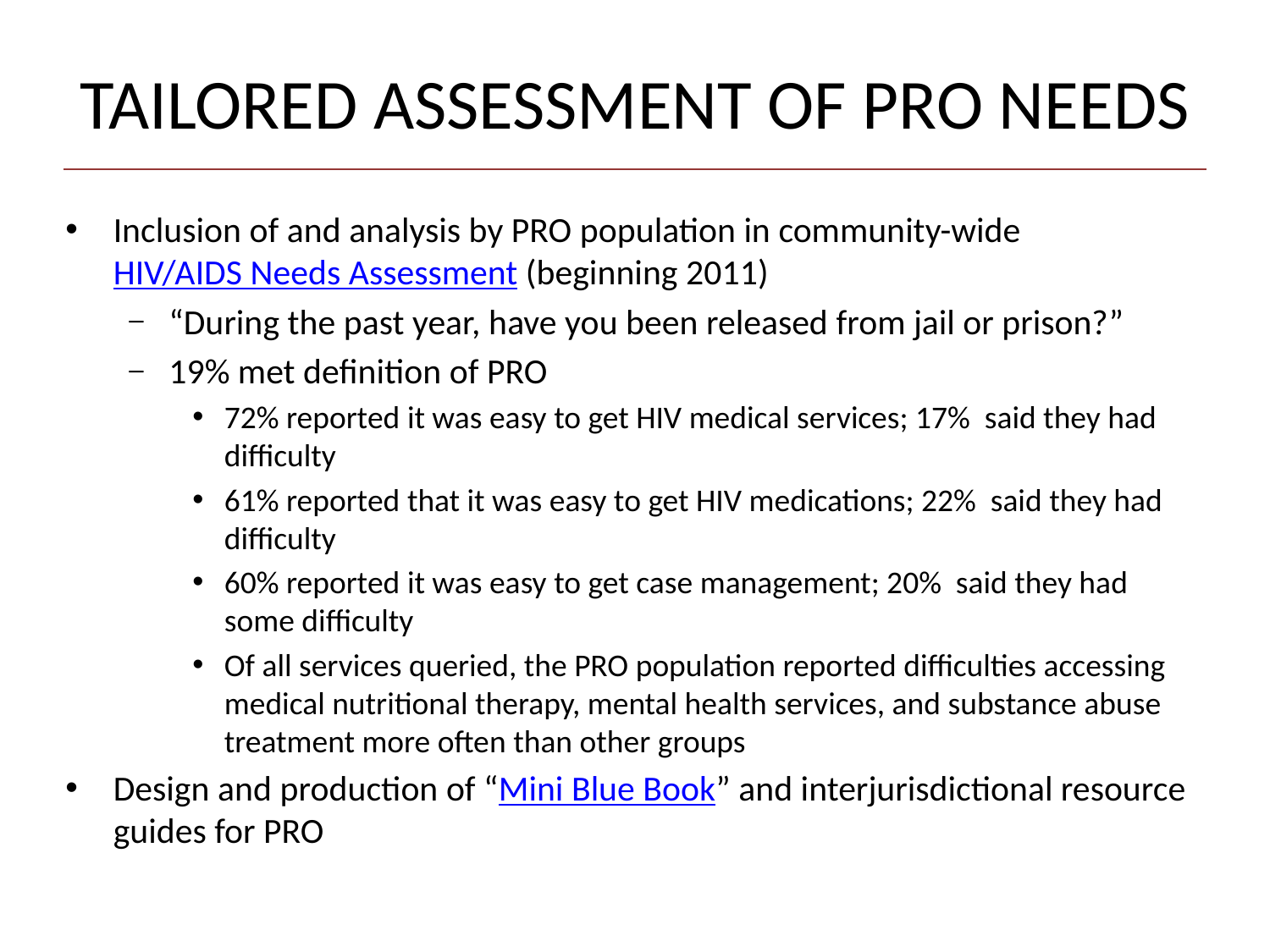

# Tailored Assessment of PRO Needs
Inclusion of and analysis by PRO population in community-wide HIV/AIDS Needs Assessment (beginning 2011)
“During the past year, have you been released from jail or prison?”
19% met definition of PRO
72% reported it was easy to get HIV medical services; 17%  said they had difficulty
61% reported that it was easy to get HIV medications; 22%  said they had difficulty
60% reported it was easy to get case management; 20%  said they had some difficulty
Of all services queried, the PRO population reported difficulties accessing medical nutritional therapy, mental health services, and substance abuse treatment more often than other groups
Design and production of “Mini Blue Book” and interjurisdictional resource guides for PRO